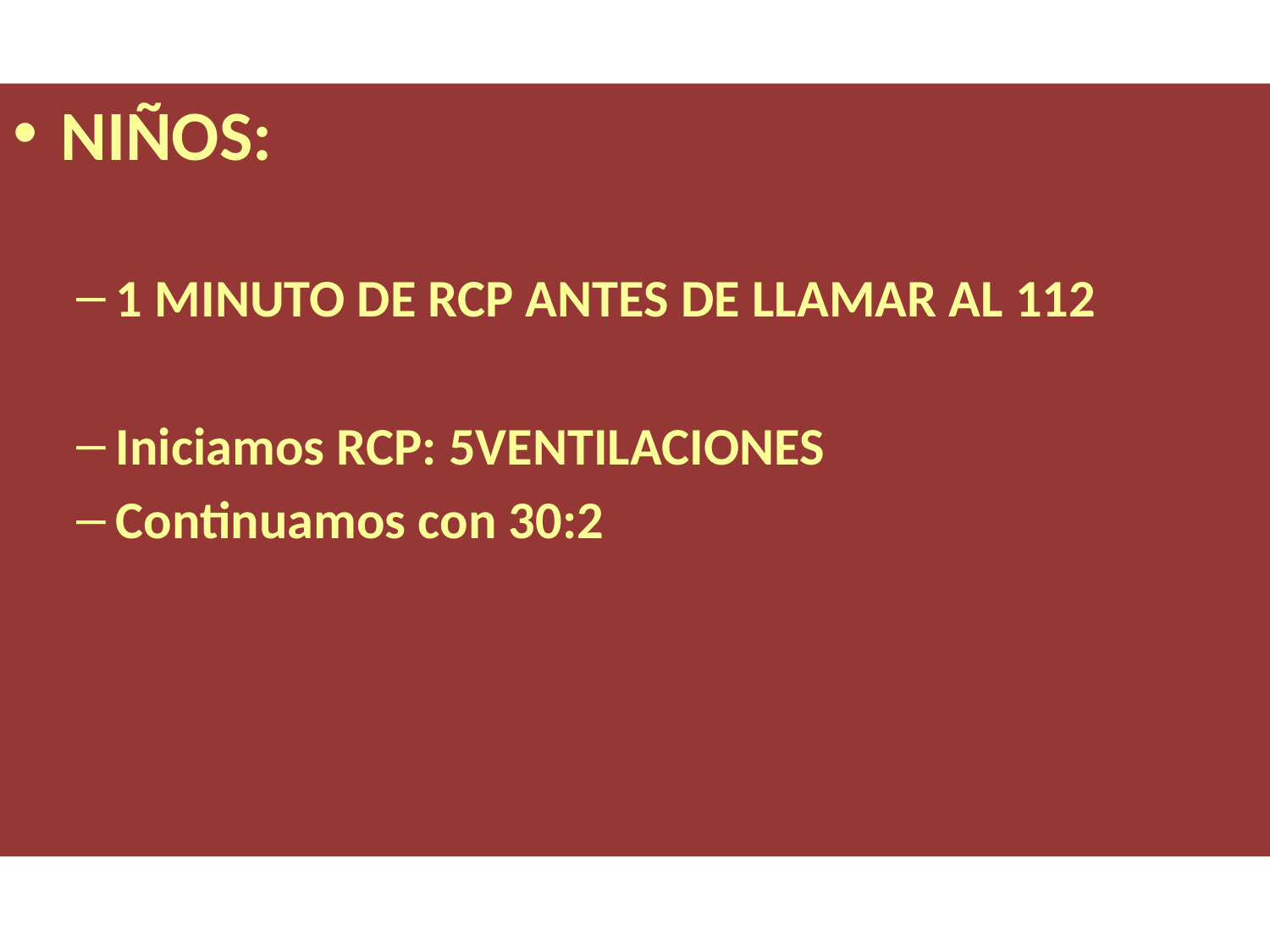

NIÑOS:

1 MINUTO DE RCP ANTES DE LLAMAR AL 112

Iniciamos RCP: 5VENTILACIONES
Continuamos con 30:2